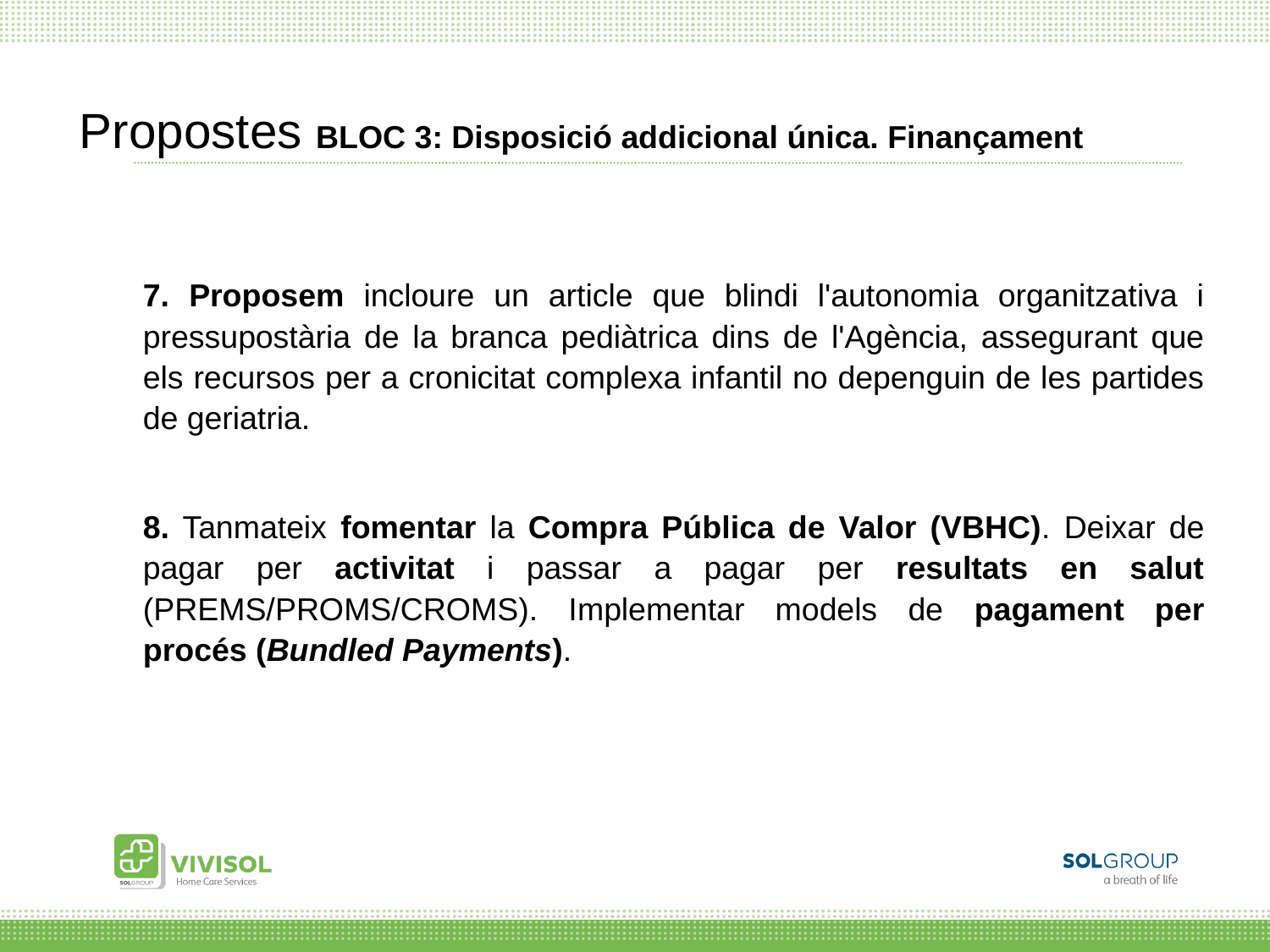

Propostes BLOC 3: Disposició addicional única. Finançament
7. Proposem incloure un article que blindi l'autonomia organitzativa i pressupostària de la branca pediàtrica dins de l'Agència, assegurant que els recursos per a cronicitat complexa infantil no depenguin de les partides de geriatria.

8. Tanmateix fomentar la Compra Pública de Valor (VBHC). Deixar de pagar per activitat i passar a pagar per resultats en salut (PREMS/PROMS/CROMS). Implementar models de pagament per procés (Bundled Payments).